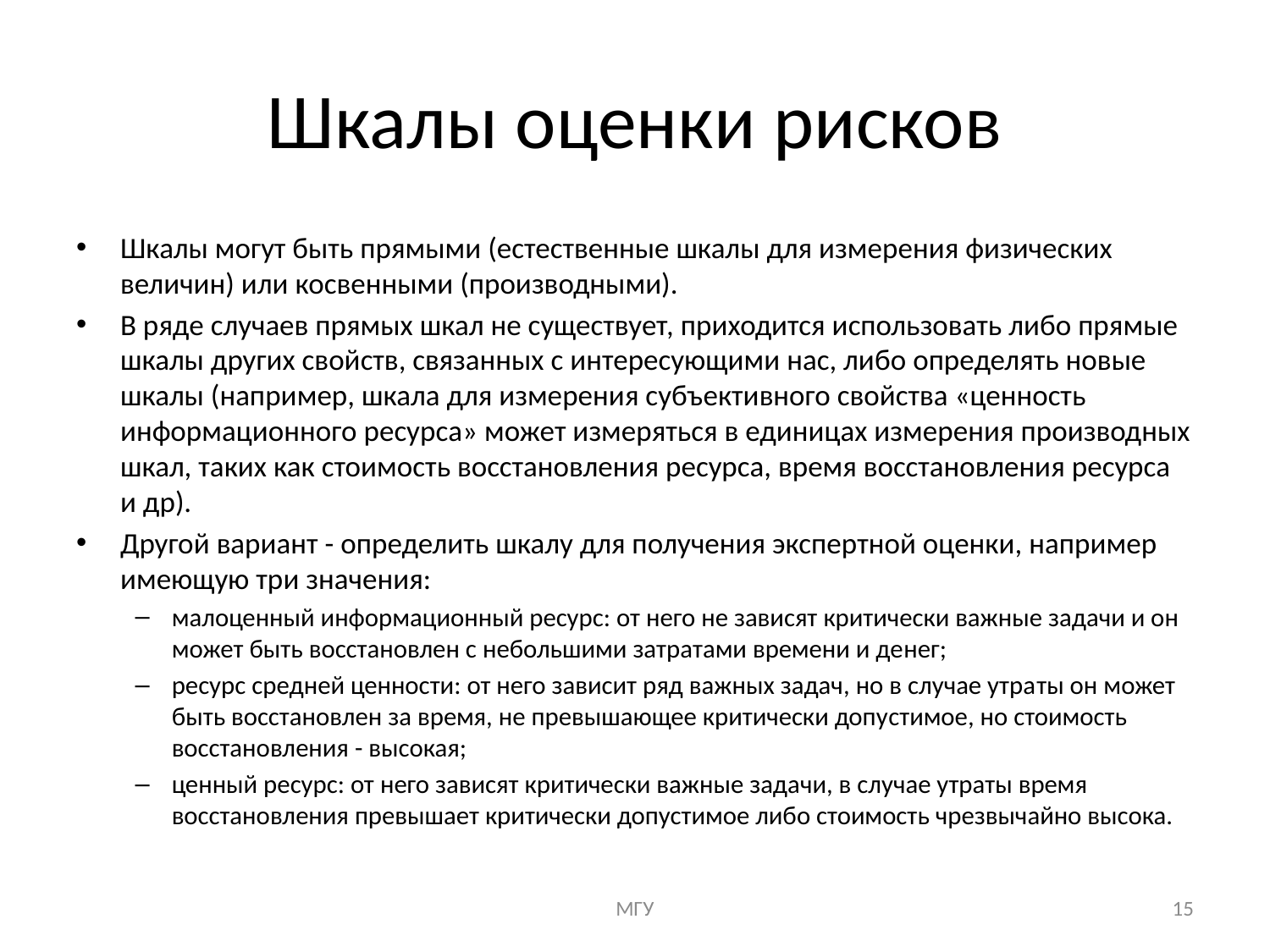

# Шкалы оценки рисков
Шкалы могут быть прямыми (естественные шкалы для измерения физических величин) или косвенными (производными).
В ряде случаев прямых шкал не существует, приходится использовать либо прямые шкалы других свойств, связанных с интересующими нас, либо определять новые шкалы (например, шкала для измерения субъективного свойства «ценность информационного ресурса» может измеряться в единицах измерения производных шкал, таких как стоимость восстановления ресурса, время восстановления ресурса и др).
Другой вариант - определить шкалу для получения экспертной оценки, например имеющую три значения:
малоценный информационный ресурс: от него не зависят критически важные задачи и он может быть восстановлен с небольшими затратами времени и де­нег;
ресурс средней ценности: от него зависит ряд важных задач, но в случае утра­ты он может быть восстановлен за время, не превышающее критически допу­стимое, но стоимость восстановления - высокая;
ценный ресурс: от него зависят критически важные задачи, в случае утраты время восстановления превышает критически допустимое либо стоимость чрезвычайно высока.

МГУ
15